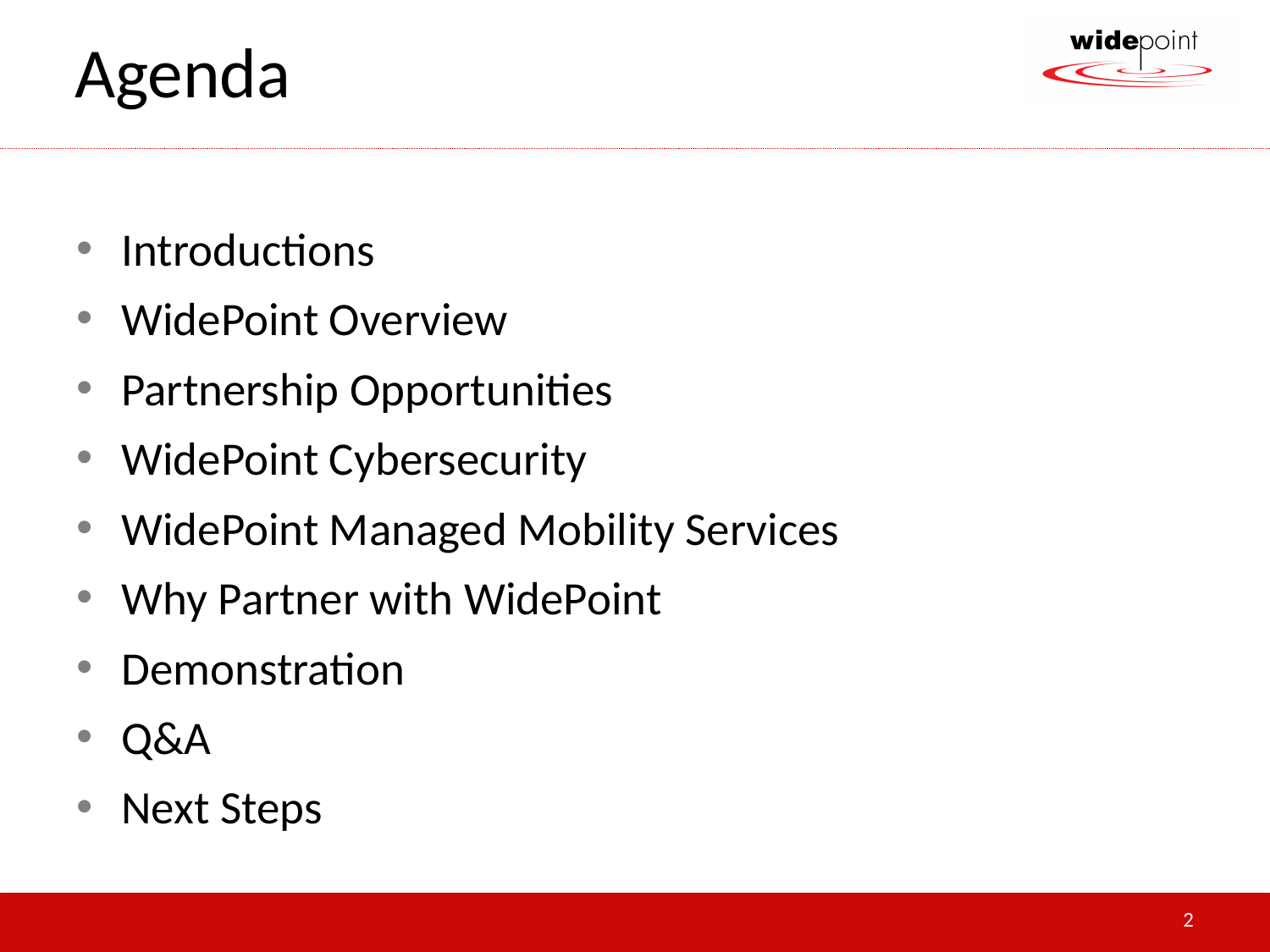

# Agenda
Introductions
WidePoint Overview
Partnership Opportunities
WidePoint Cybersecurity
WidePoint Managed Mobility Services
Why Partner with WidePoint
Demonstration
Q&A
Next Steps
2